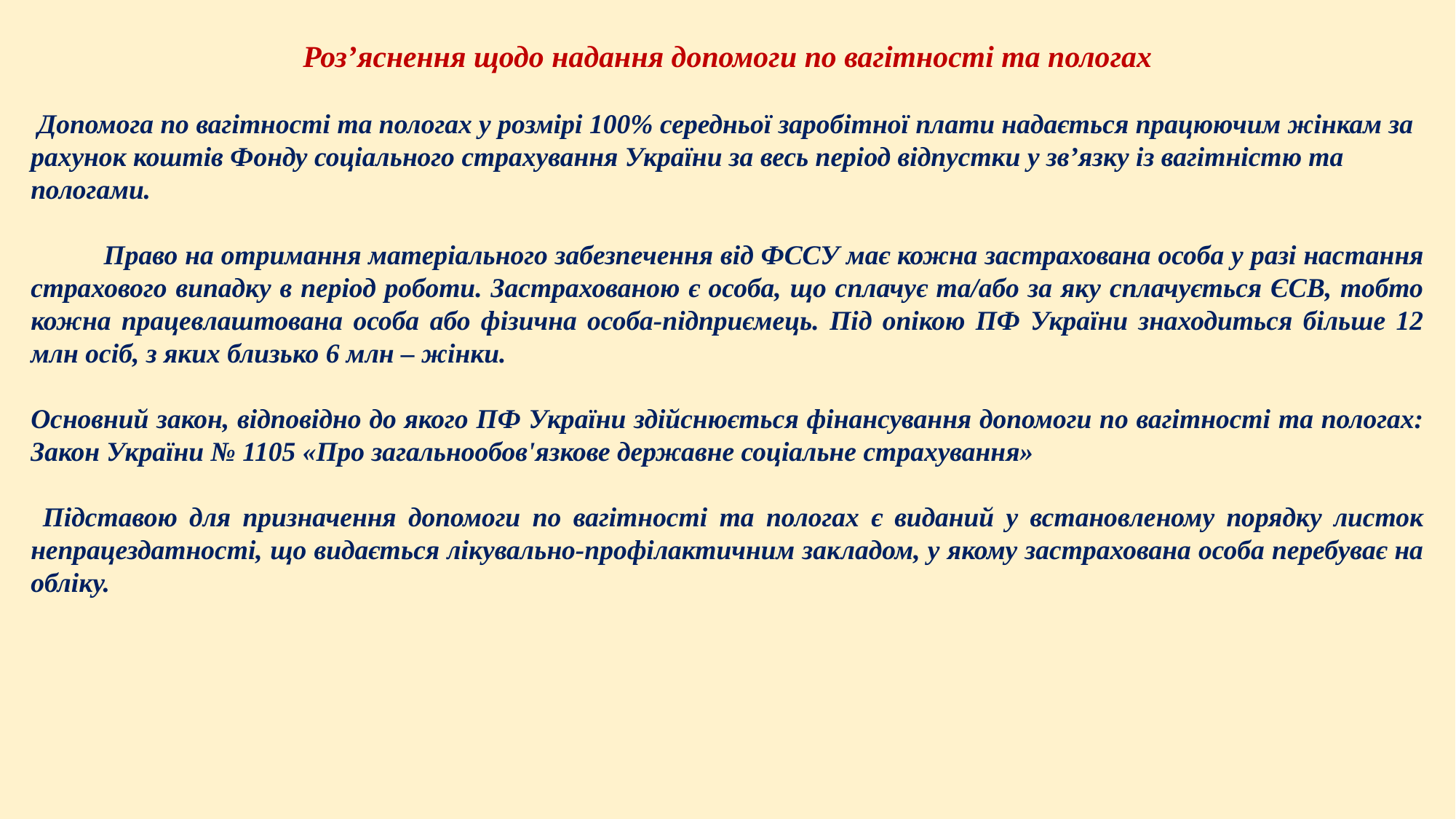

Роз’яснення щодо надання допомоги по вагітності та пологах

 Допомога по вагітності та пологах у розмірі 100% середньої заробітної плати надається працюючим жінкам за рахунок коштів Фонду соціального страхування України за весь період відпустки у зв’язку із вагітністю та пологами.

          Право на отримання матеріального забезпечення від ФССУ має кожна застрахована особа у разі настання страхового випадку в період роботи. Застрахованою є особа, що сплачує та/або за яку сплачується ЄСВ, тобто кожна працевлаштована особа або фізична особа-підприємець. Під опікою ПФ України знаходиться більше 12 млн осіб, з яких близько 6 млн – жінки.

Основний закон, відповідно до якого ПФ України здійснюється фінансування допомоги по вагітності та пологах: Закон України № 1105 «Про загальнообов'язкове державне соціальне страхування»

 Підставою для призначення допомоги по вагітності та пологах є виданий у встановленому порядку листок непрацездатності, що видається лікувально-профілактичним закладом, у якому застрахована особа перебуває на обліку.